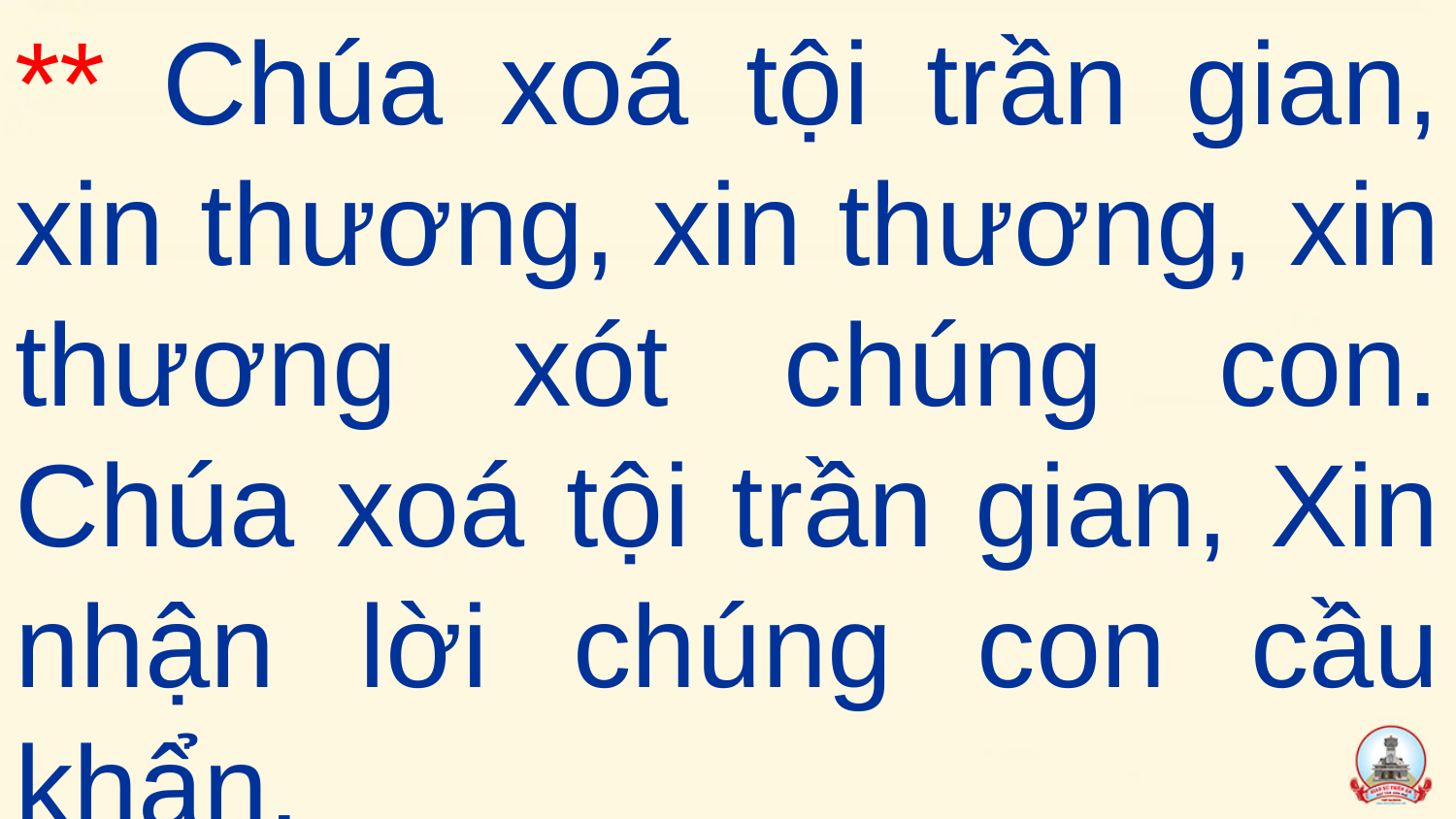

** Chúa xoá tội trần gian, xin thương, xin thương, xin thương xót chúng con. Chúa xoá tội trần gian, Xin nhận lời chúng con cầu khẩn.